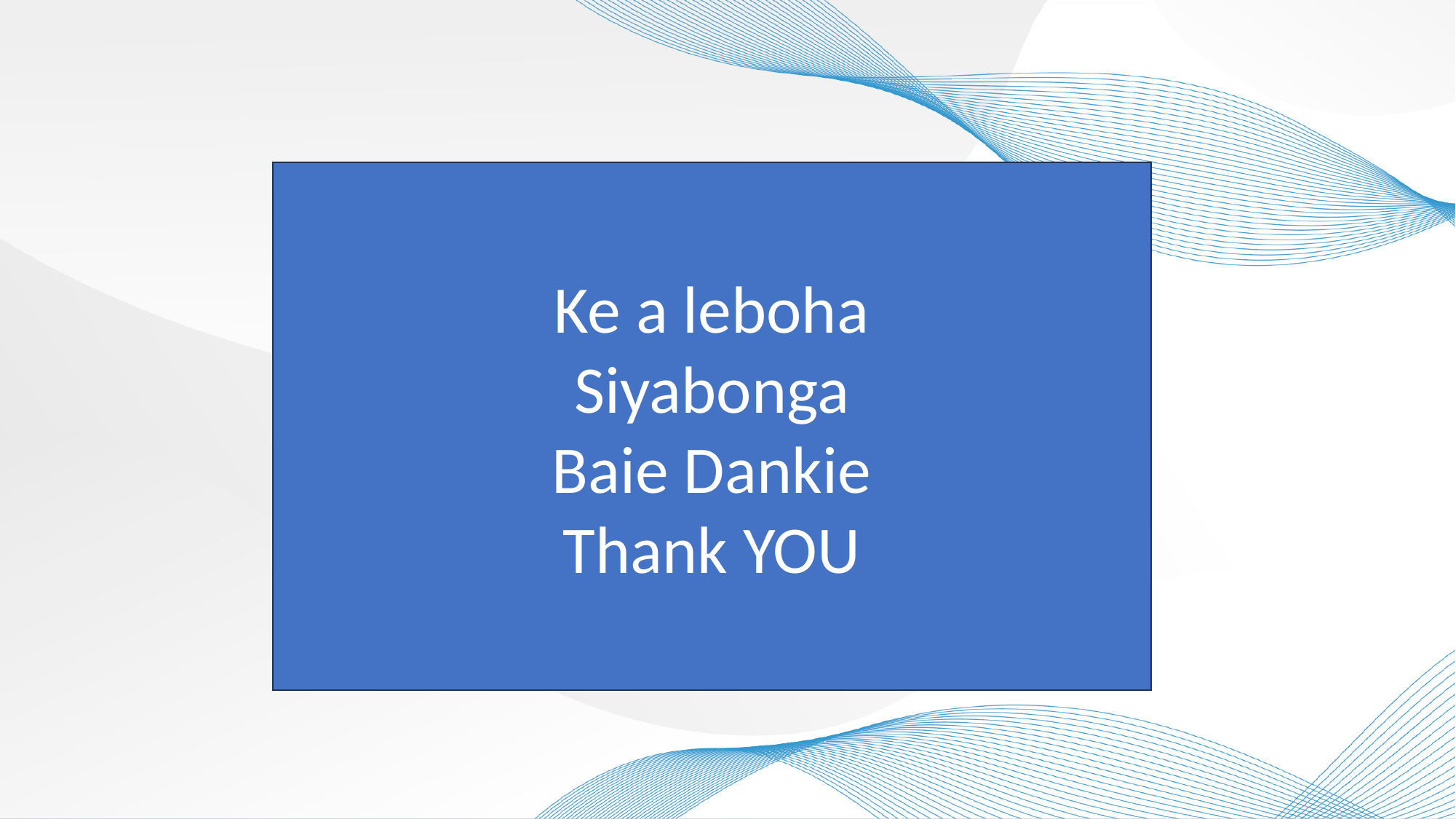

Ke a leboha
Siyabonga
Baie Dankie
Thank YOU